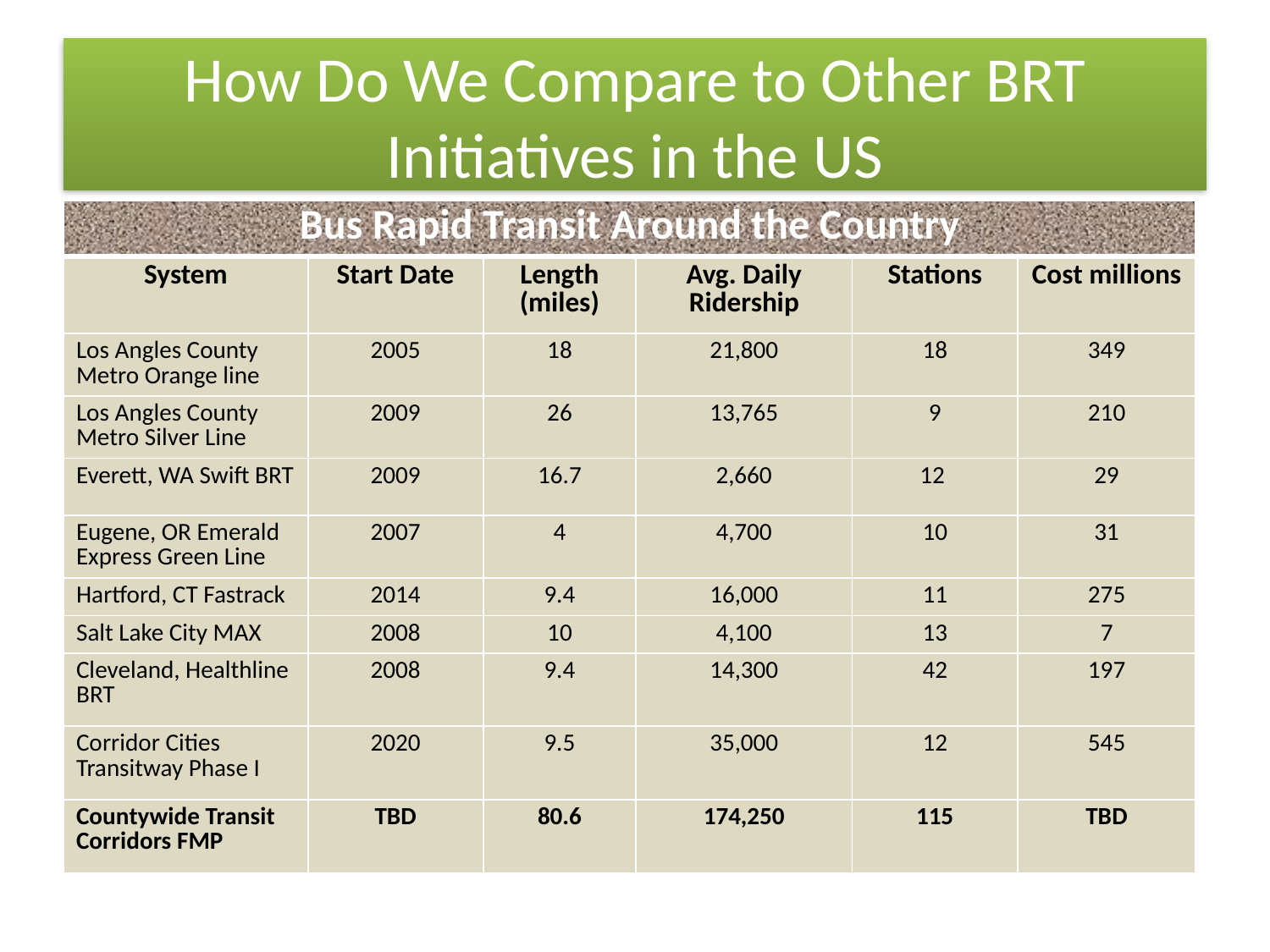

# How Do We Compare to Other BRT Initiatives in the US
| Bus Rapid Transit Around the Country |  |  |  |  |  |
| --- | --- | --- | --- | --- | --- |
| System | Start Date | Length (miles) | Avg. Daily Ridership | Stations | Cost millions |
| Los Angles County Metro Orange line | 2005 | 18 | 21,800 | 18 | 349 |
| Los Angles County Metro Silver Line | 2009 | 26 | 13,765 | 9 | 210 |
| Everett, WA Swift BRT | 2009 | 16.7 | 2,660 | 12 | 29 |
| Eugene, OR Emerald Express Green Line | 2007 | 4 | 4,700 | 10 | 31 |
| Hartford, CT Fastrack | 2014 | 9.4 | 16,000 | 11 | 275 |
| Salt Lake City MAX | 2008 | 10 | 4,100 | 13 | 7 |
| Cleveland, Healthline BRT | 2008 | 9.4 | 14,300 | 42 | 197 |
| Corridor Cities Transitway Phase I | 2020 | 9.5 | 35,000 | 12 | 545 |
| Countywide Transit Corridors FMP | TBD | 80.6 | 174,250 | 115 | TBD |